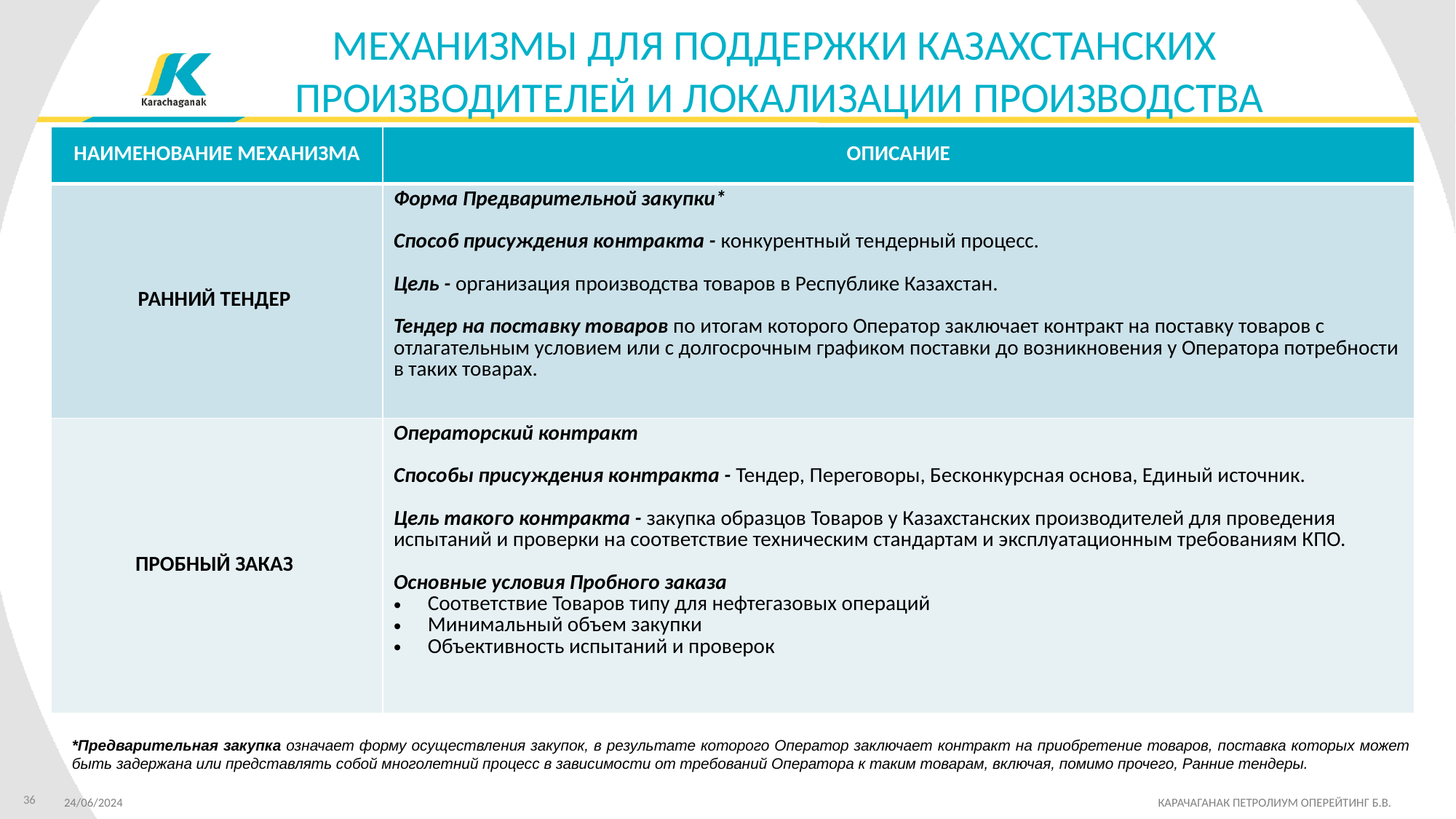

МЕХАНИЗМЫ ДЛЯ ПОДДЕРЖКИ КАЗАХСТАНСКИХ
ПРОИЗВОДИТЕЛЕЙ И ЛОКАЛИЗАЦИИ ПРОИЗВОДСТВА
| НАИМЕНОВАНИЕ МЕХАНИЗМА | ОПИСАНИЕ |
| --- | --- |
| РАННИЙ ТЕНДЕР | Форма Предварительной закупки\*   Способ присуждения контракта - конкурентный тендерный процесс.   Цель - организация производства товаров в Республике Казахстан.   Тендер на поставку товаров по итогам которого Оператор заключает контракт на поставку товаров с отлагательным условием или с долгосрочным графиком поставки до возникновения у Оператора потребности в таких товарах. |
| ПРОБНЫЙ ЗАКАЗ | Операторский контракт   Способы присуждения контракта - Тендер, Переговоры, Бесконкурсная основа, Единый источник.   Цель такого контракта - закупка образцов Товаров у Казахстанских производителей для проведения испытаний и проверки на соответствие техническим стандартам и эксплуатационным требованиям КПО.   Основные условия Пробного заказа Соответствие Товаров типу для нефтегазовых операций Минимальный объем закупки Объективность испытаний и проверок |
*Предварительная закупка означает форму осуществления закупок, в результате которого Оператор заключает контракт на приобретение товаров, поставка которых может быть задержана или представлять собой многолетний процесс в зависимости от требований Оператора к таким товарам, включая, помимо прочего, Ранние тендеры.
36
24/06/2024                                                                                                                                                                                   	 	                                                                                                                         КАРАЧАГАНАК ПЕТРОЛИУМ ОПЕРЕЙТИНГ Б.В.